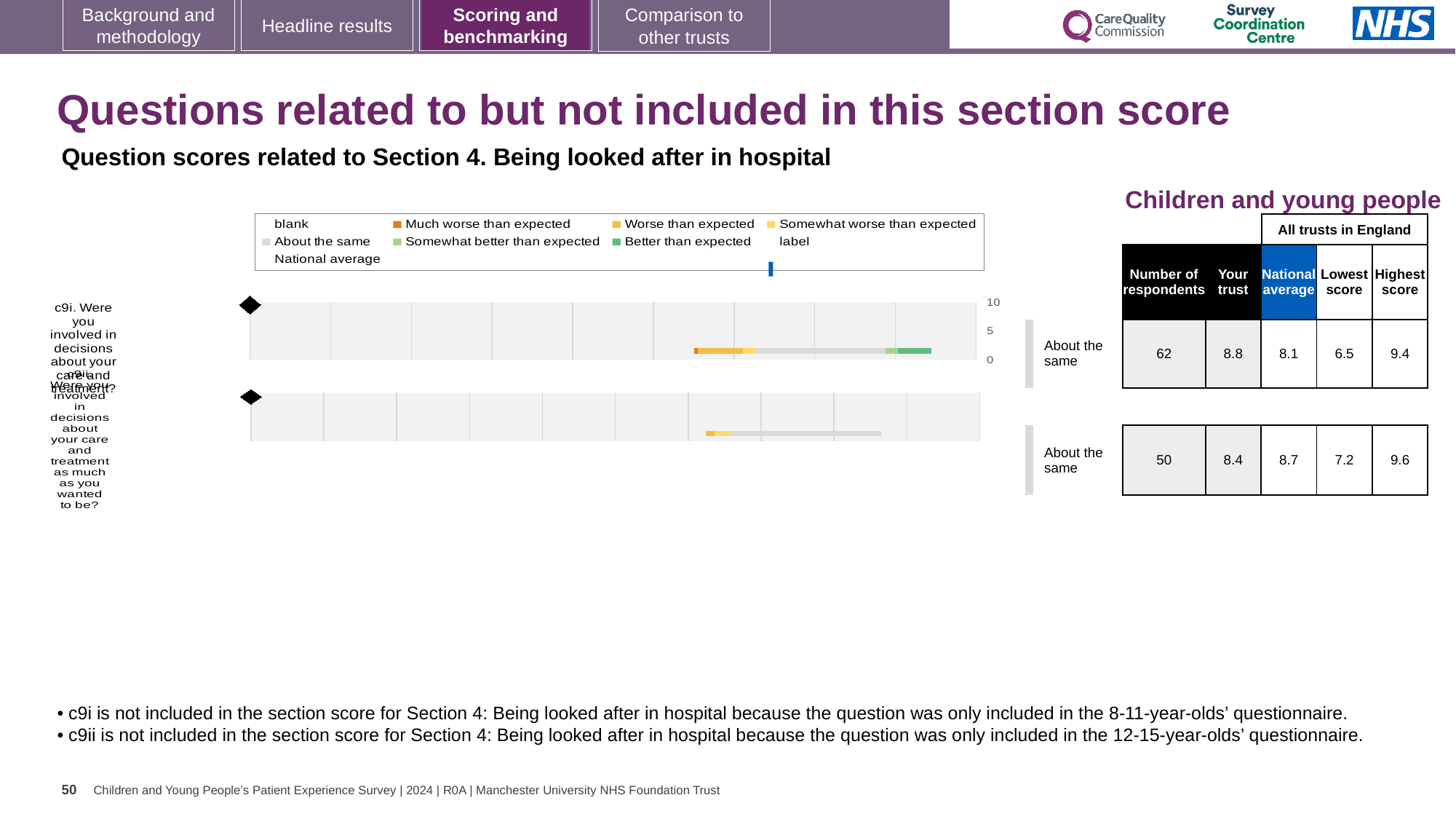

# Questions related to but not included in this section score
Question scores related to Section 4. Being looked after in hospital
Children and young people

### Chart

| Category | blank | Much worse than expected | Worse than expected | Somewhat worse than expected | About the same | Somewhat better than expected | Better than expected | Much better than expected | Your trust | National average |  |
|---|---|---|---|---|---|---|---|---|---|---|---|
All trusts in England
|  |  | Number of respondents | Your trust | National average | Lowest score | Highest score |
| --- | --- | --- | --- | --- | --- | --- |
|  | About the same | 62 | 8.8 | 8.1 | 6.5 | 9.4 |
|  |  |  |  |  |  |  |
|  | About the same | 50 | 8.4 | 8.7 | 7.2 | 9.6 |

### Chart

| Category | blank | Much worse than expected | Worse than expected | Somewhat worse than expected | About the same | Somewhat better than expected | Better than expected | Much better than expected | Your Trust | Trust Average |  |
|---|---|---|---|---|---|---|---|---|---|---|---|
• c9i is not included in the section score for Section 4: Being looked after in hospital because the question was only included in the 8-11-year-olds’ questionnaire.
• c9ii is not included in the section score for Section 4: Being looked after in hospital because the question was only included in the 12-15-year-olds’ questionnaire.

50